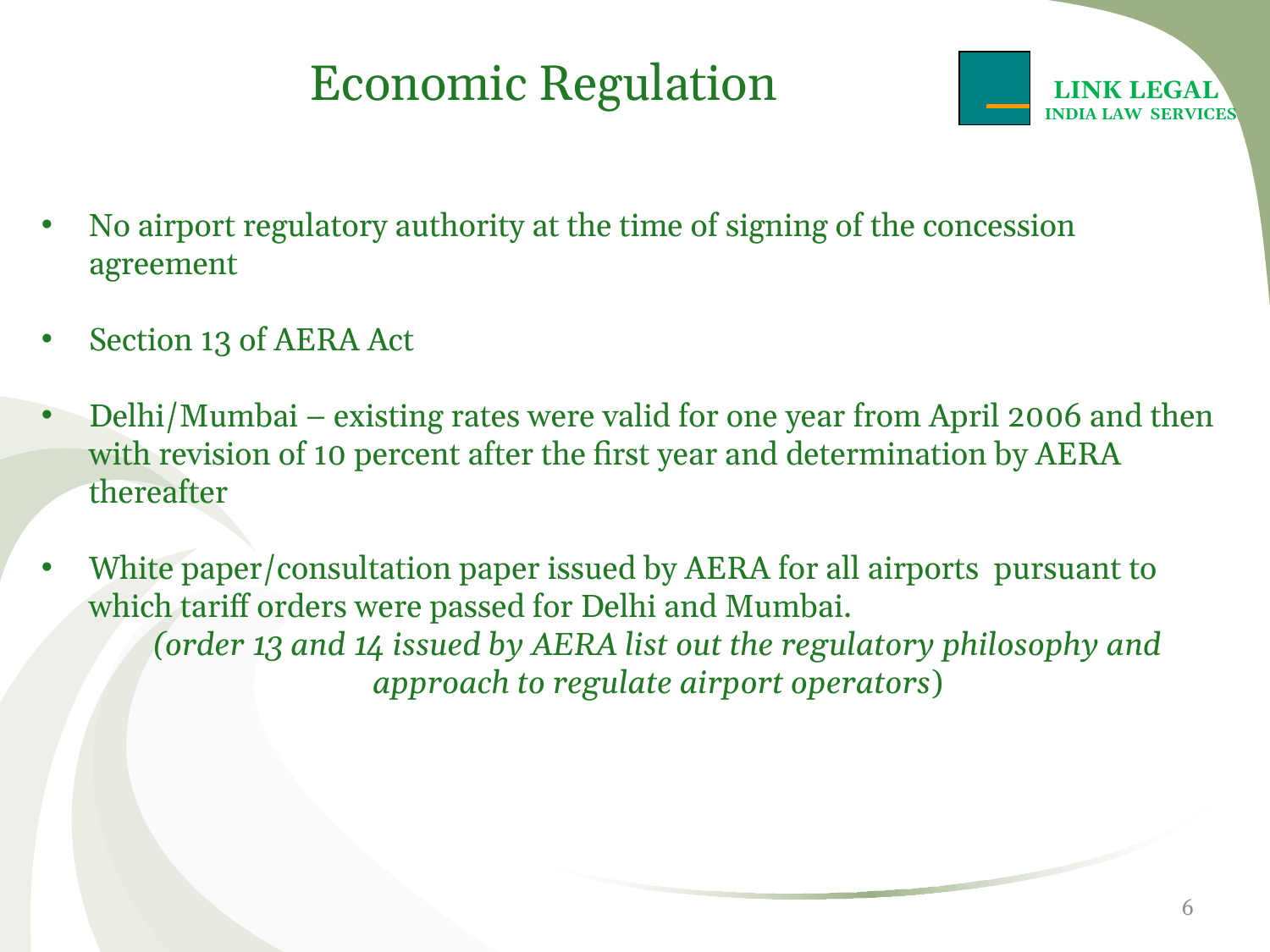

# Economic Regulation

LINK LEGAL
INDIA LAW  SERVICES

No airport regulatory authority at the time of signing of the concession agreement

Section 13 of AERA Act

Delhi/Mumbai – existing rates were valid for one year from April 2006 and then with revision of 10 percent after the first year and determination by AERA thereafter

White paper/consultation paper issued by AERA for all airports  pursuant to which tariff orders were passed for Delhi and Mumbai.
	(order 13 and 14 issued by AERA list out the regulatory philosophy and approach to regulate airport operators)

6